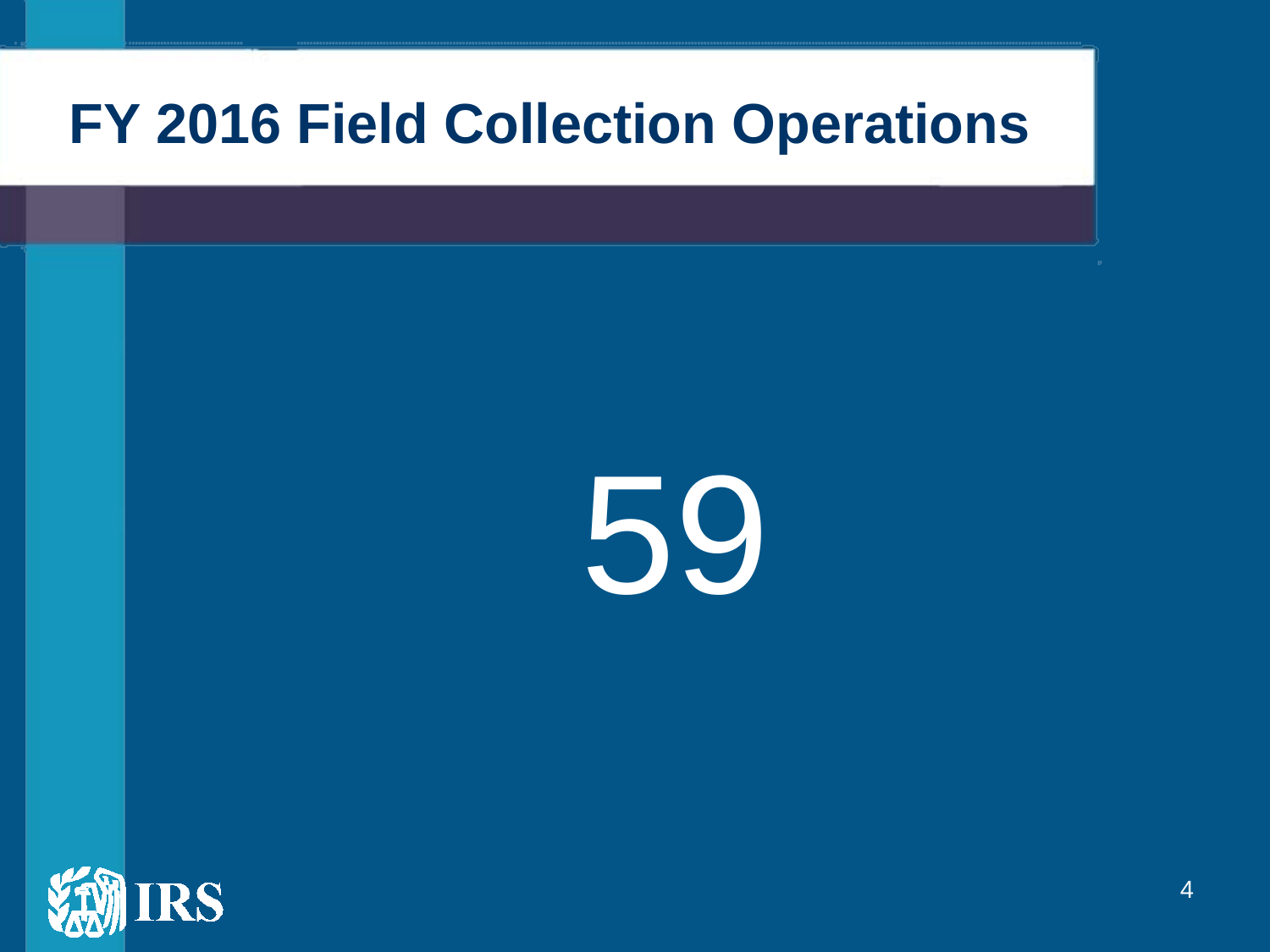

# FY 2016 Field Collection Operations

59
4